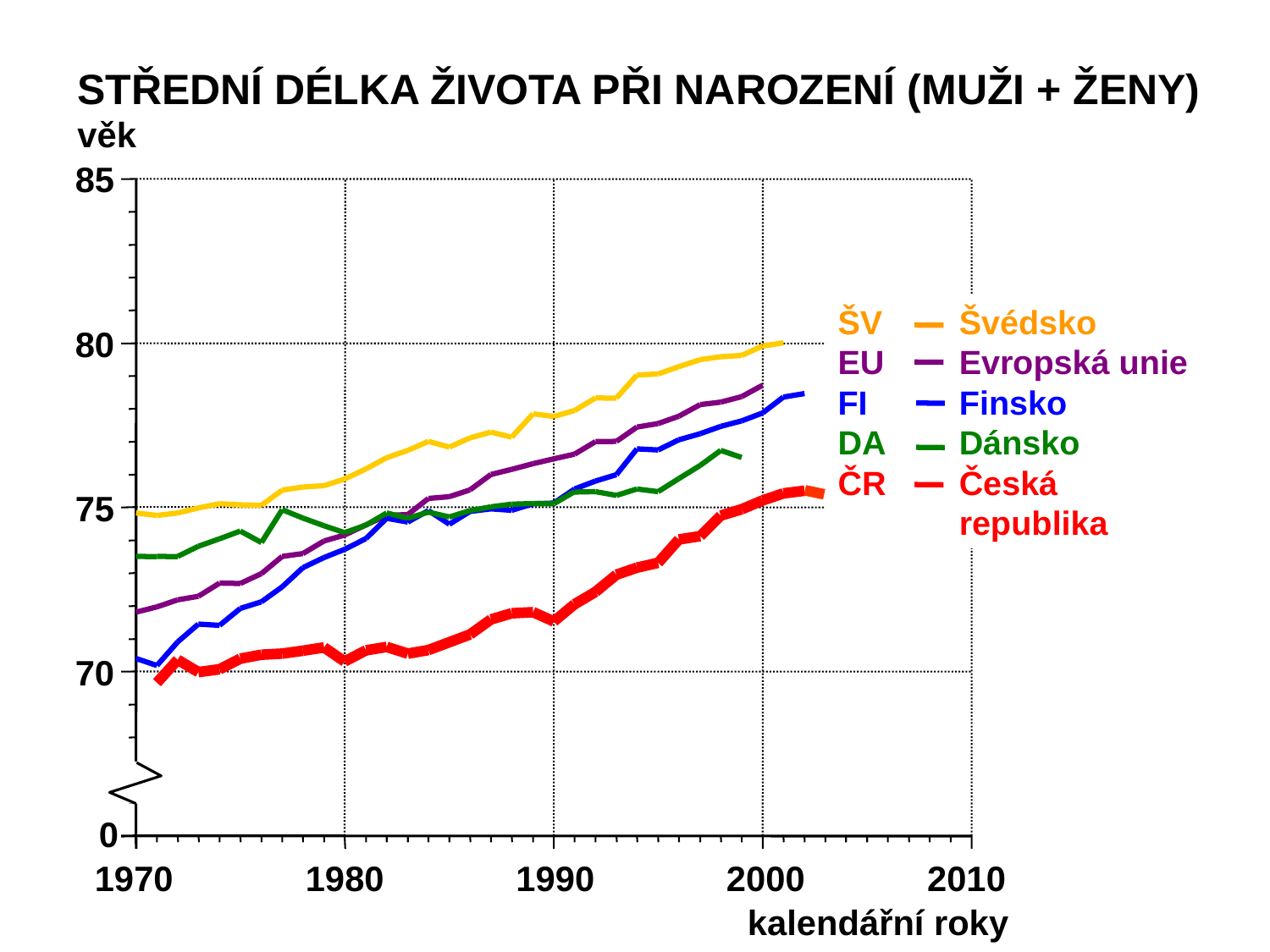

STŘEDNÍ DÉLKA ŽIVOTA PŘI NAROZENÍ (MUŽI + ŽENY)
věk
85

ŠV
EU
FI
DA
ČR
Švédsko
Evropská unie
Finsko
Dánsko
Česká republika

80

75

70

0

1970
1980
1990
2000
2010
kalendářní roky